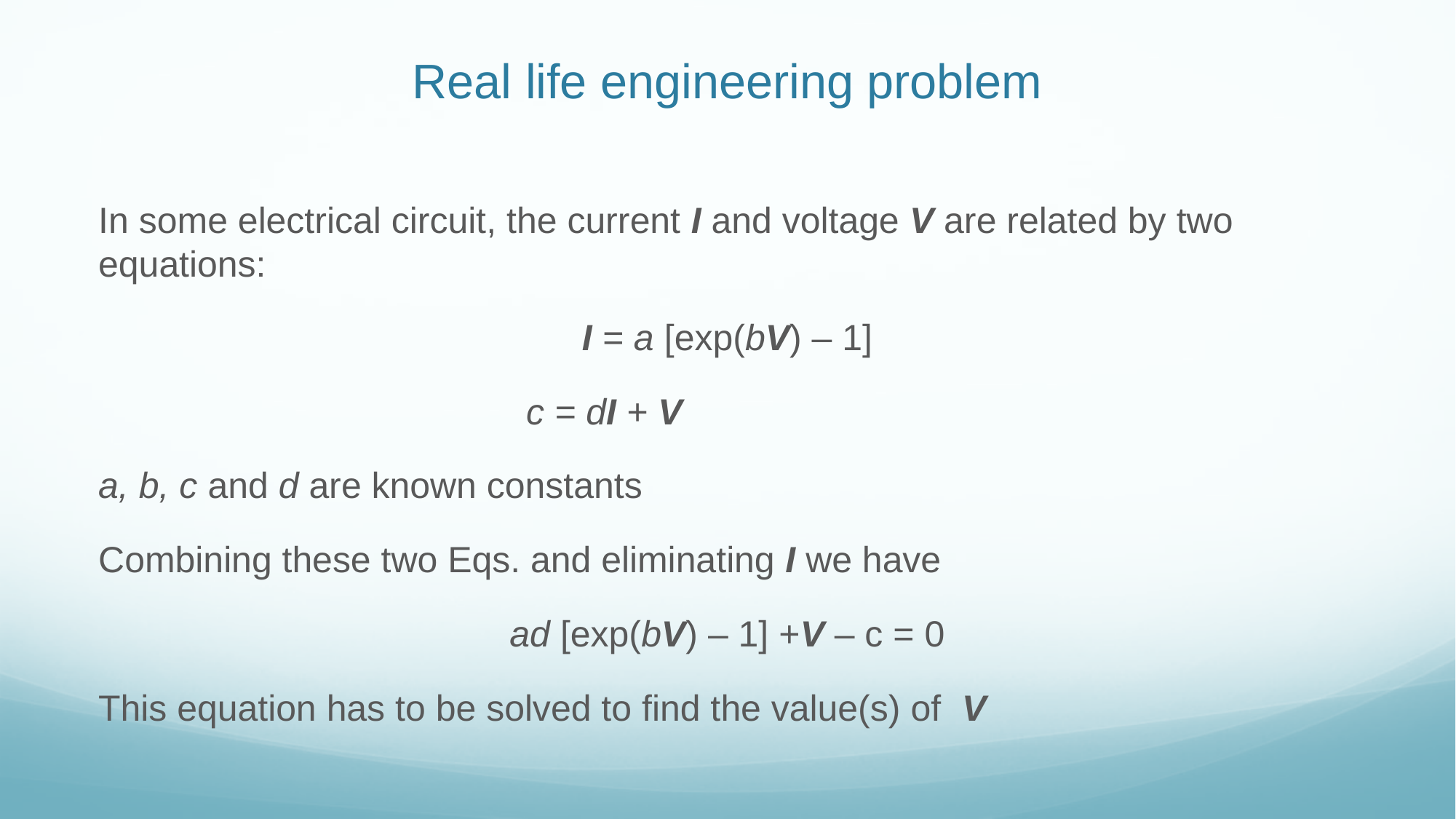

# Real life engineering problem
In some electrical circuit, the current I and voltage V are related by two equations:
I = a [exp(bV) – 1]
                                          c = dI + V
a, b, c and d are known constants
Combining these two Eqs. and eliminating I we have
ad [exp(bV) – 1] +V – c = 0
This equation has to be solved to find the value(s) of  V